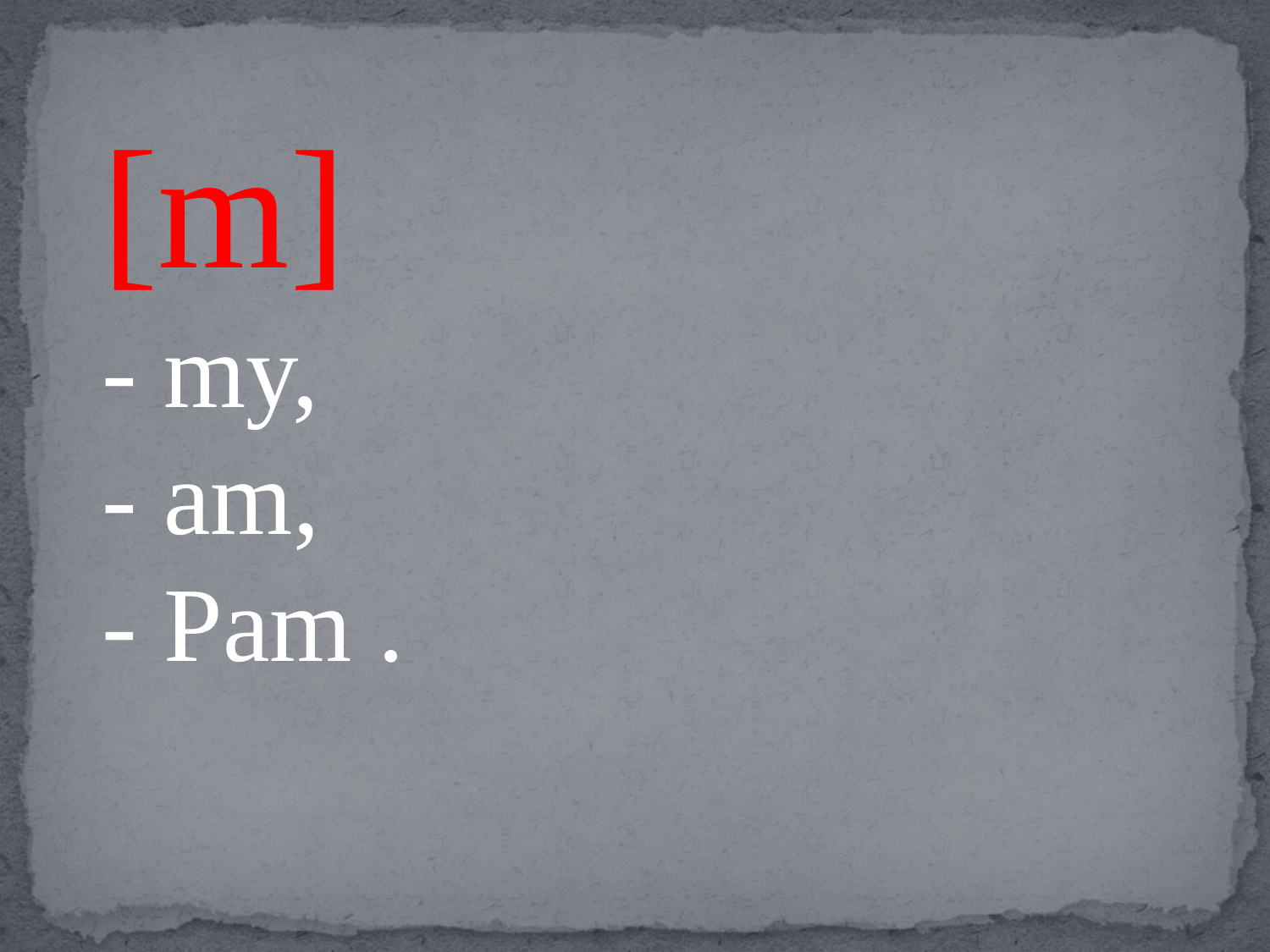

[m]
- my,
- am,
- Pam .